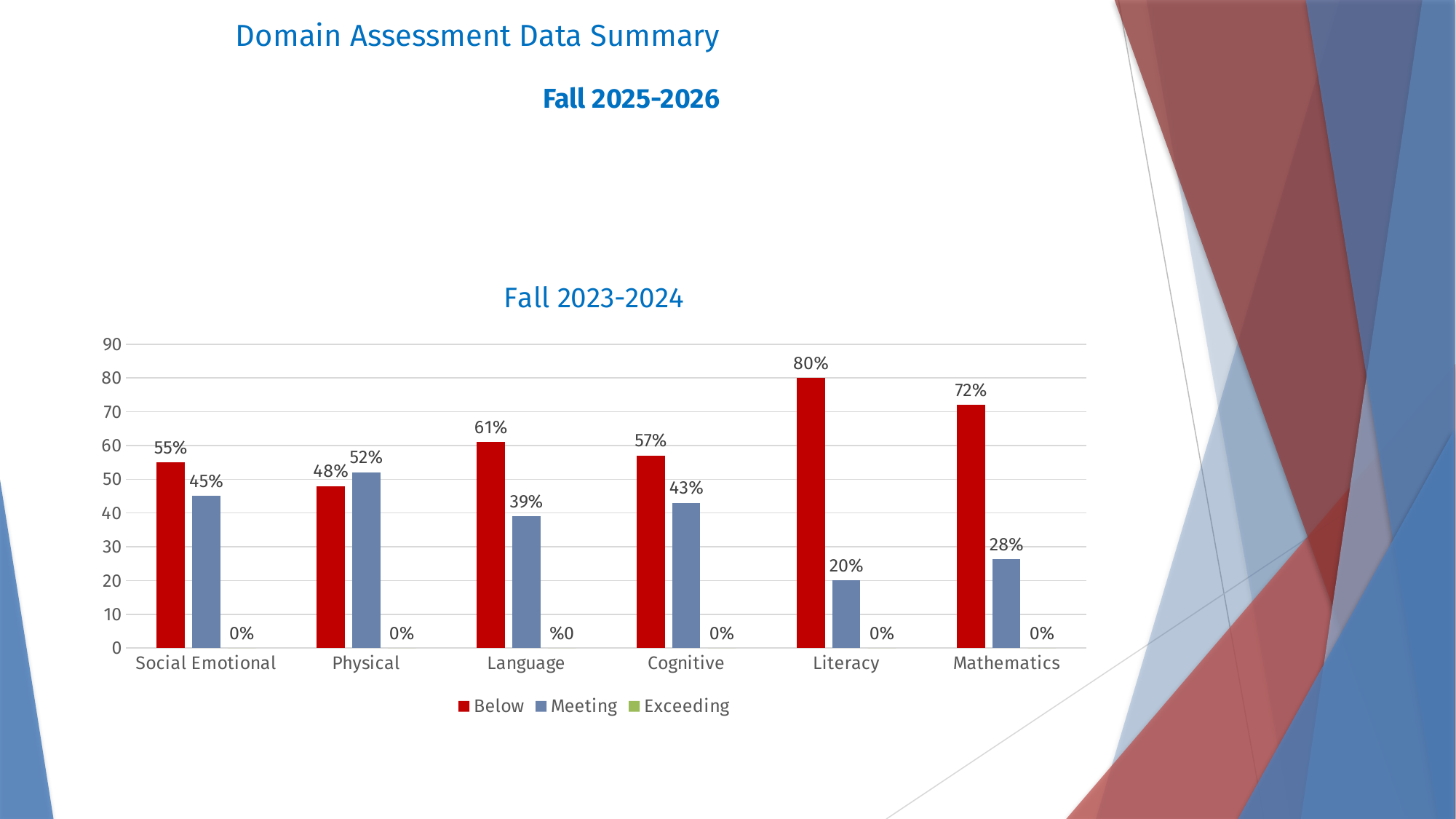

# Domain Assessment Data Summary
Fall 2025-2026

### Chart: Fall 2023-2024

| Category | Below | Meeting | Exceeding |
|---|---|---|---|
| Social Emotional | 55.0 | 45.0 | 0.0 |
| Physical | 48.0 | 52.0 | 0.0 |
| Language | 61.0 | 39.0 | 0.0 |
| Cognitive | 57.0 | 43.0 | 0.0 |
| Literacy | 80.0 | 20.0 | 0.0 |
| Mathematics | 72.0 | 26.27 | 0.0 |